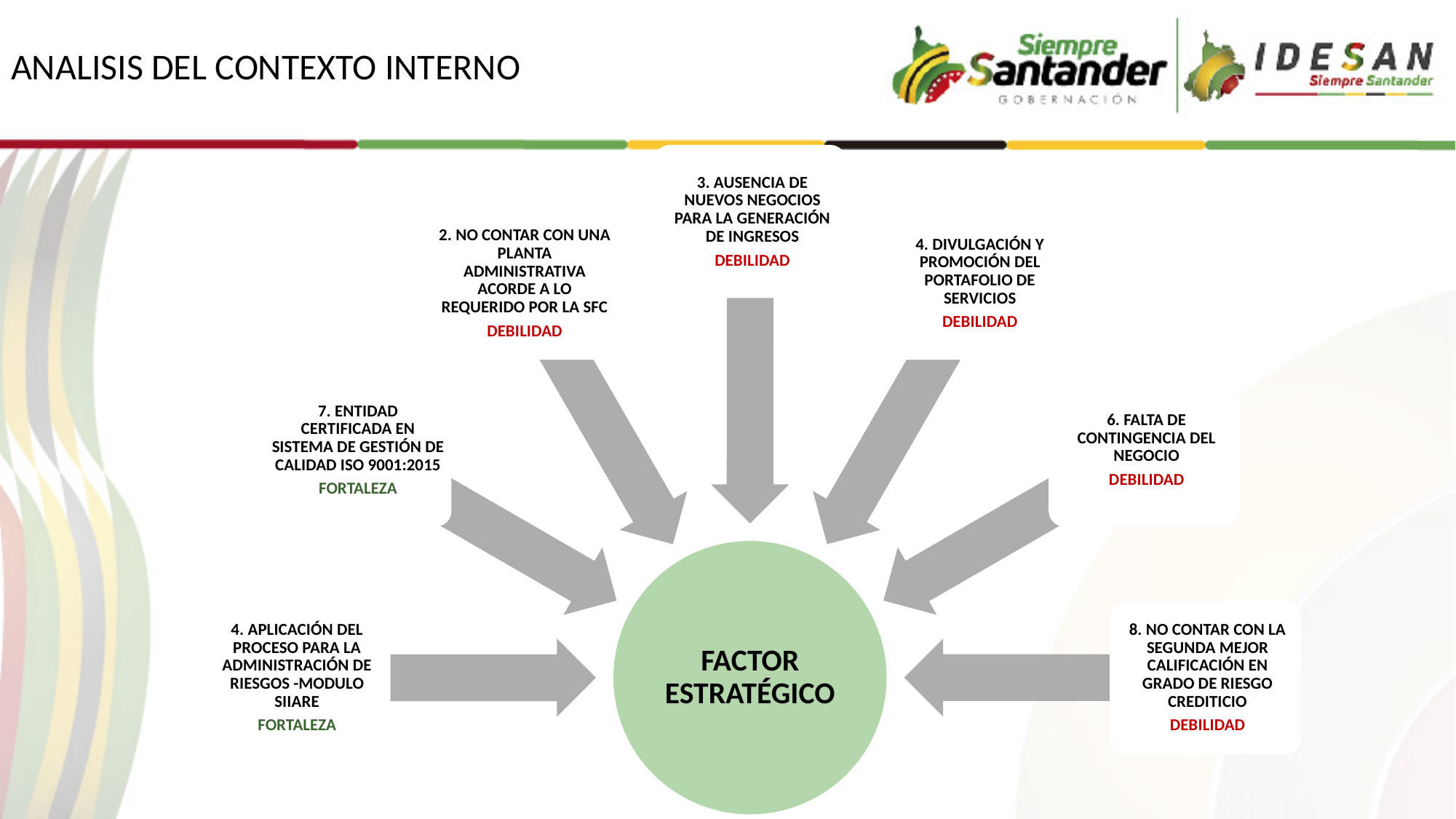

# ANALISIS DEL CONTEXTO INTERNO
FACTOR ESTRATÉGICO
4. APLICACIÓN DEL PROCESO PARA LA ADMINISTRACIÓN DE RIESGOS -MODULO SIIARE
FORTALEZA
7. ENTIDAD CERTIFICADA EN SISTEMA DE GESTIÓN DE CALIDAD ISO 9001:2015
FORTALEZA
2. NO CONTAR CON UNA PLANTA ADMINISTRATIVA ACORDE A LO REQUERIDO POR LA SFC
DEBILIDAD
3. AUSENCIA DE NUEVOS NEGOCIOS PARA LA GENERACIÓN DE INGRESOS
DEBILIDAD
4. DIVULGACIÓN Y PROMOCIÓN DEL PORTAFOLIO DE SERVICIOS
DEBILIDAD
6. FALTA DE CONTINGENCIA DEL NEGOCIO
DEBILIDAD
8. NO CONTAR CON LA SEGUNDA MEJOR CALIFICACIÓN EN GRADO DE RIESGO CREDITICIO
DEBILIDAD